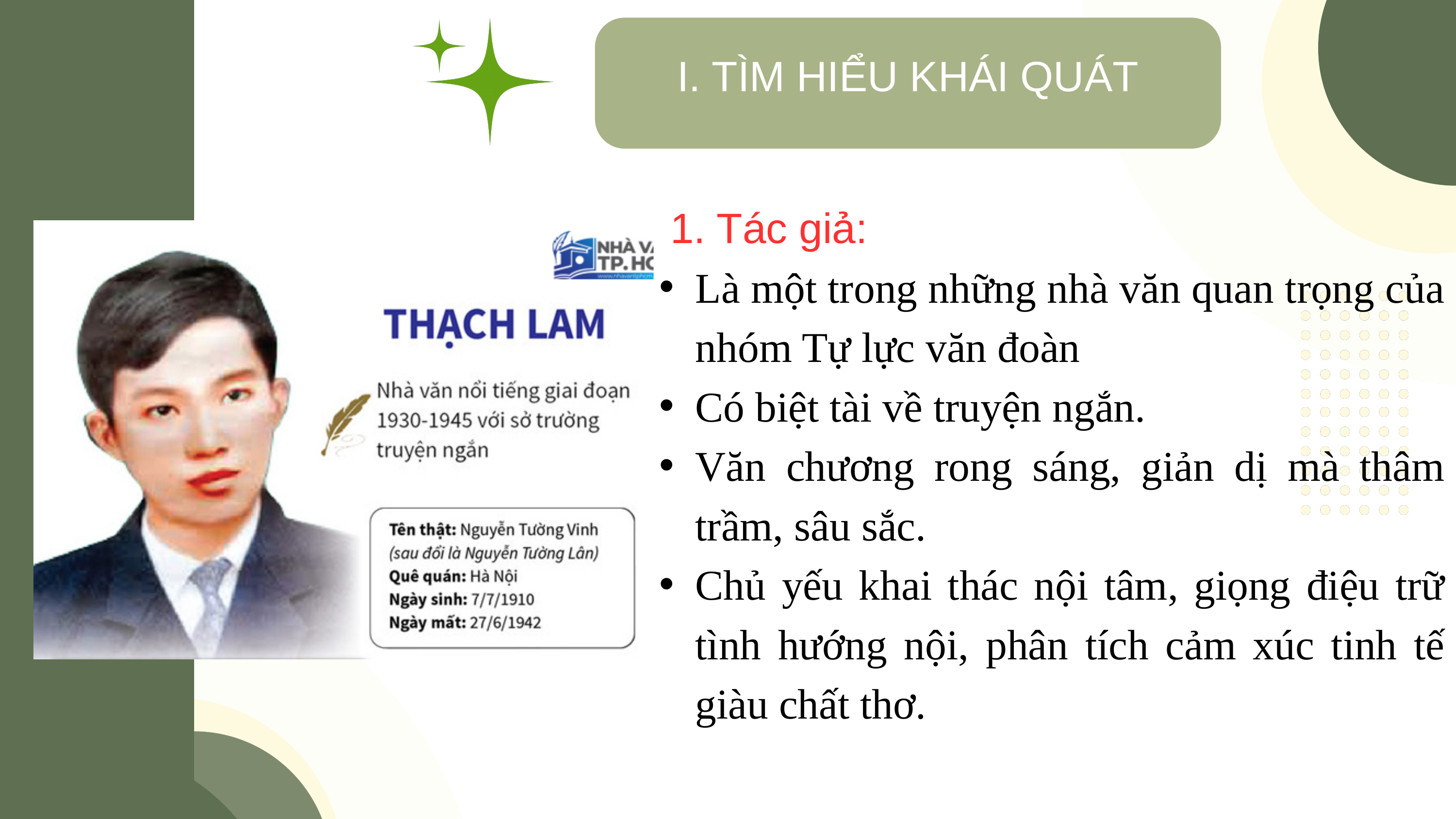

I. TÌM HIỂU KHÁI QUÁT

    1. Tác giả:
Là một trong những nhà văn quan trọng của nhóm Tự lực văn đoàn
Có biệt tài về truyện ngắn.
Văn chương rong sáng, giản dị mà thâm trầm, sâu sắc.
Chủ yếu khai thác nội tâm, giọng điệu trữ tình hướng nội, phân tích cảm xúc tinh tế giàu chất thơ.